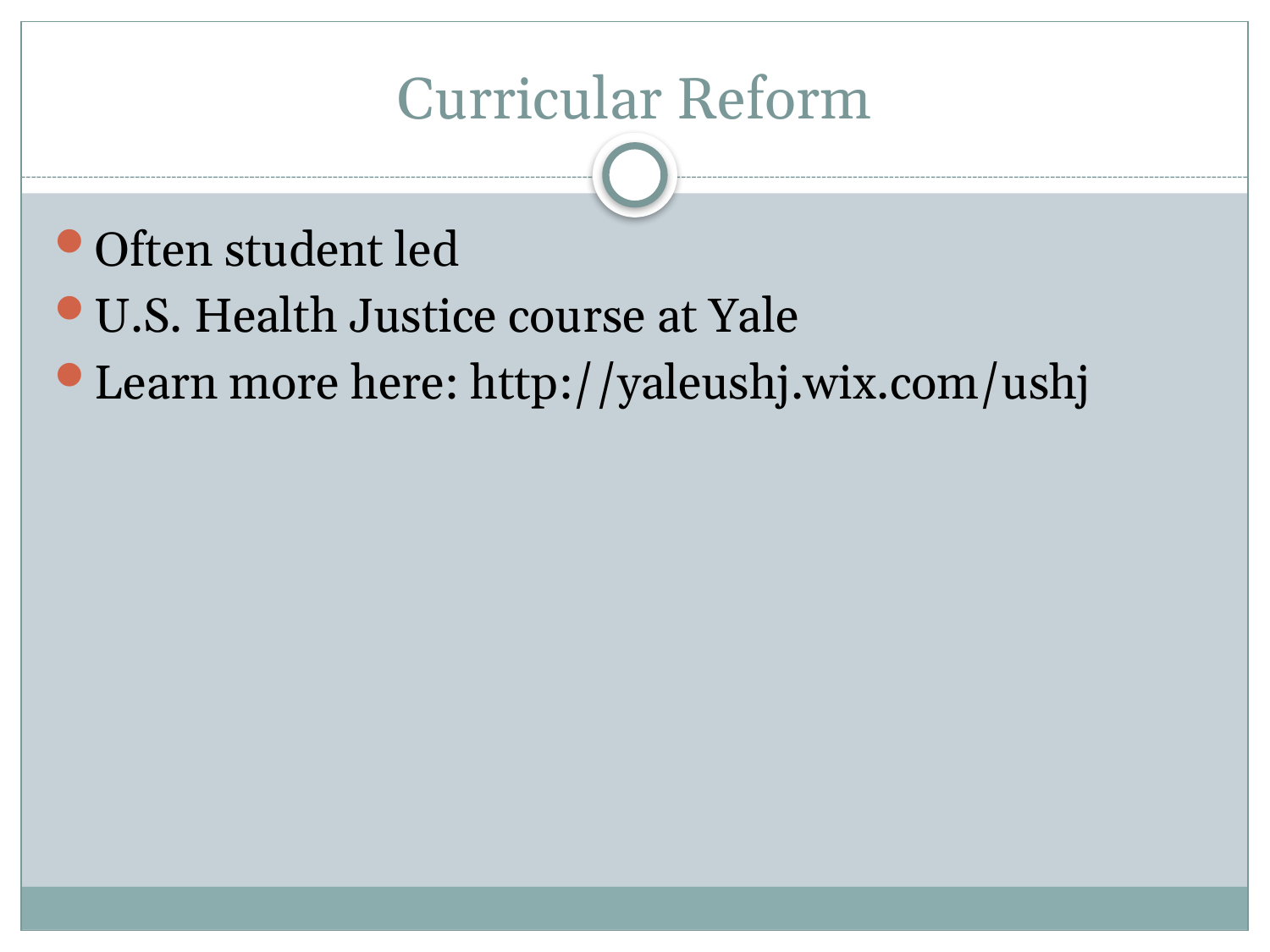

# Curricular Reform
Often student led
U.S. Health Justice course at Yale
Learn more here: http://yaleushj.wix.com/ushj